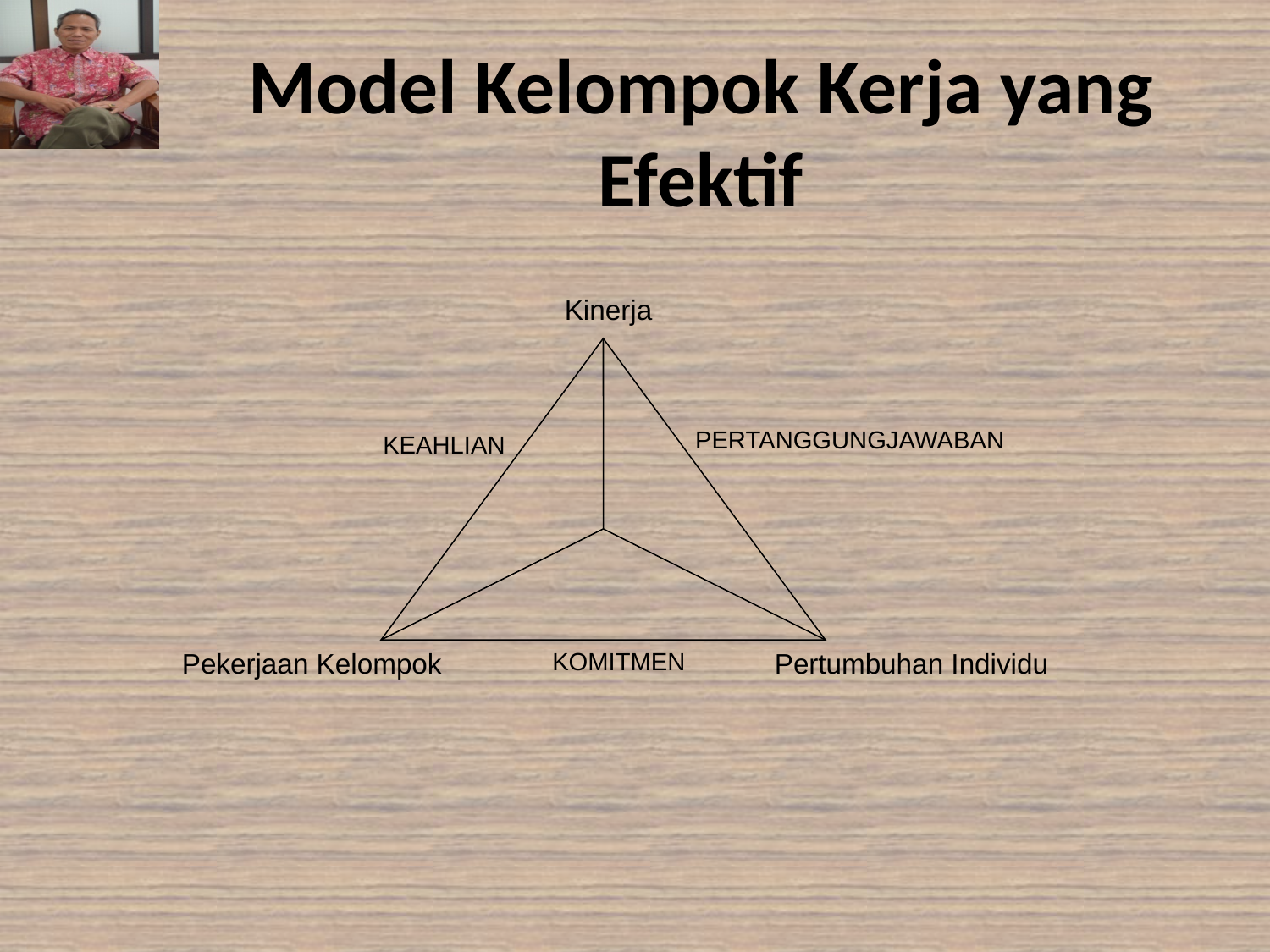

# Model Kelompok Kerja yang Efektif
Kinerja

PERTANGGUNGJAWABAN
KEAHLIAN

Pekerjaan Kelompok
KOMITMEN
Pertumbuhan Individu